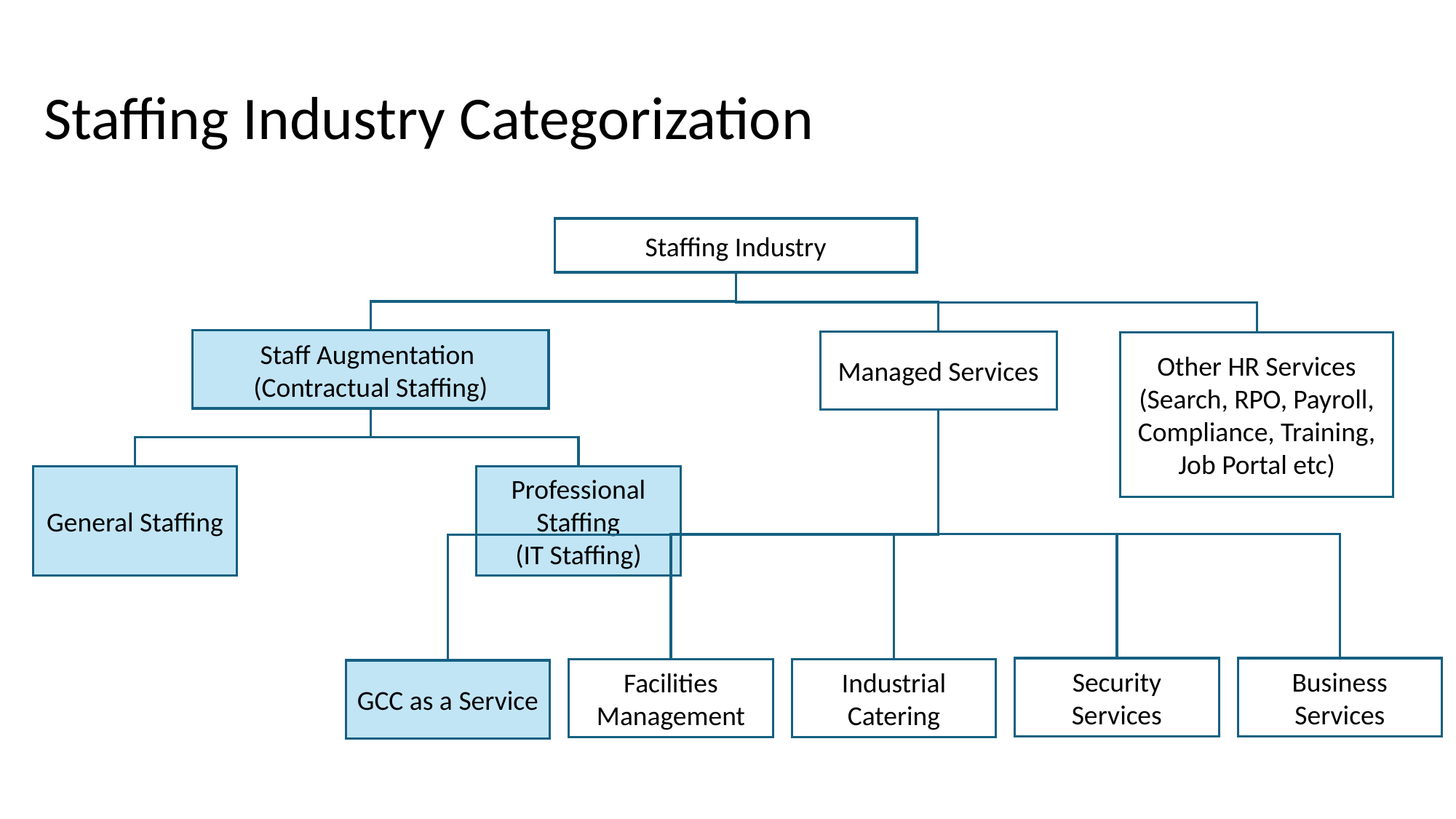

# Staffing Industry Categorization
Staffing Industry
Staff Augmentation
(Contractual Staffing)
Managed Services
Other HR Services (Search, RPO, Payroll, Compliance, Training, Job Portal etc)
General Staffing
Professional Staffing
(IT Staffing)
Security Services
Business Services
Facilities Management
Industrial Catering
GCC as a Service